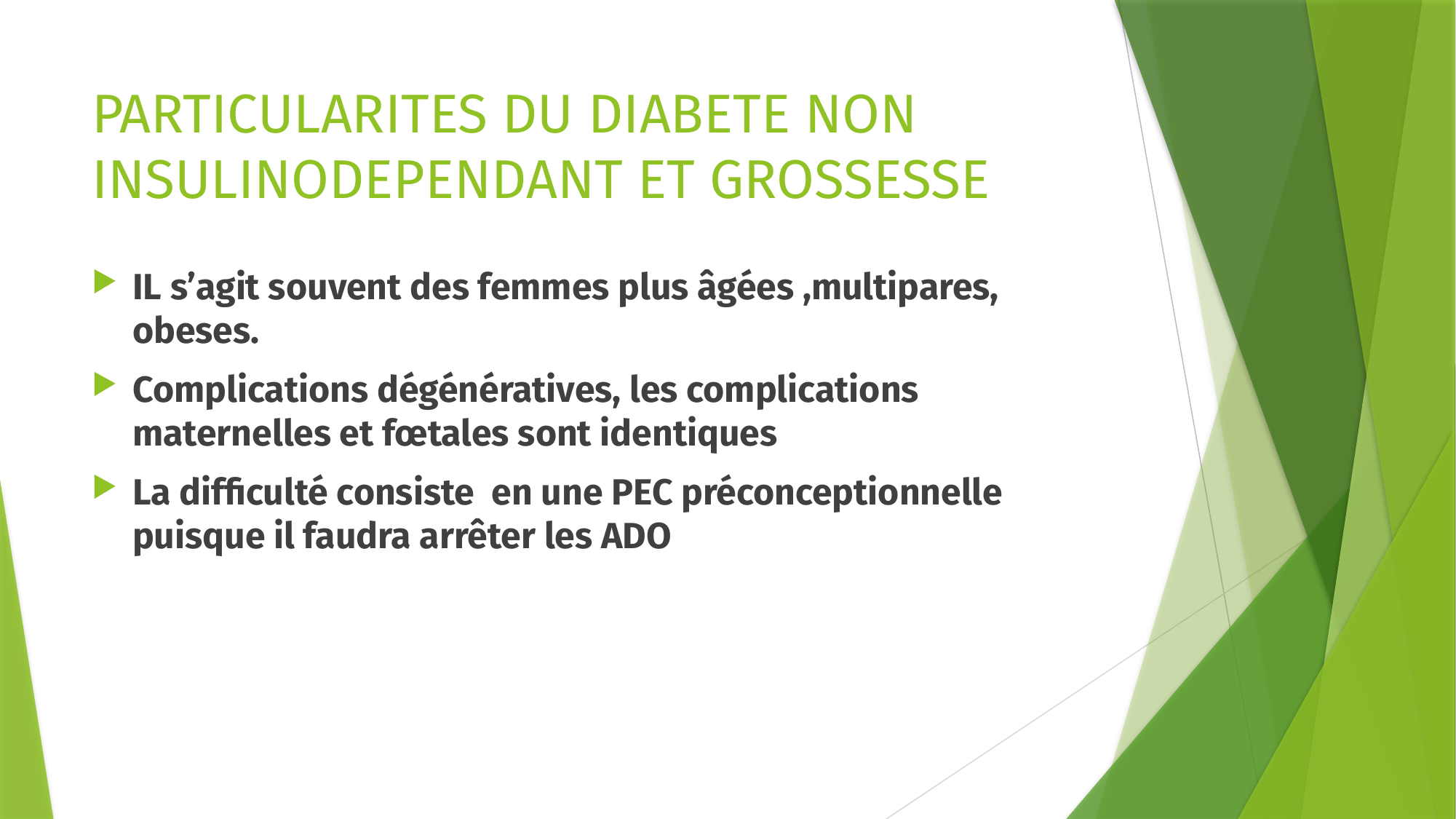

# PARTICULARITES DU DIABETE NON INSULINODEPENDANT ET GROSSESSE
IL s’agit souvent des femmes plus âgées ,multipares, obeses.
Complications dégénératives, les complications maternelles et fœtales sont identiques
La difficulté consiste  en une PEC préconceptionnelle puisque il faudra arrêter les ADO